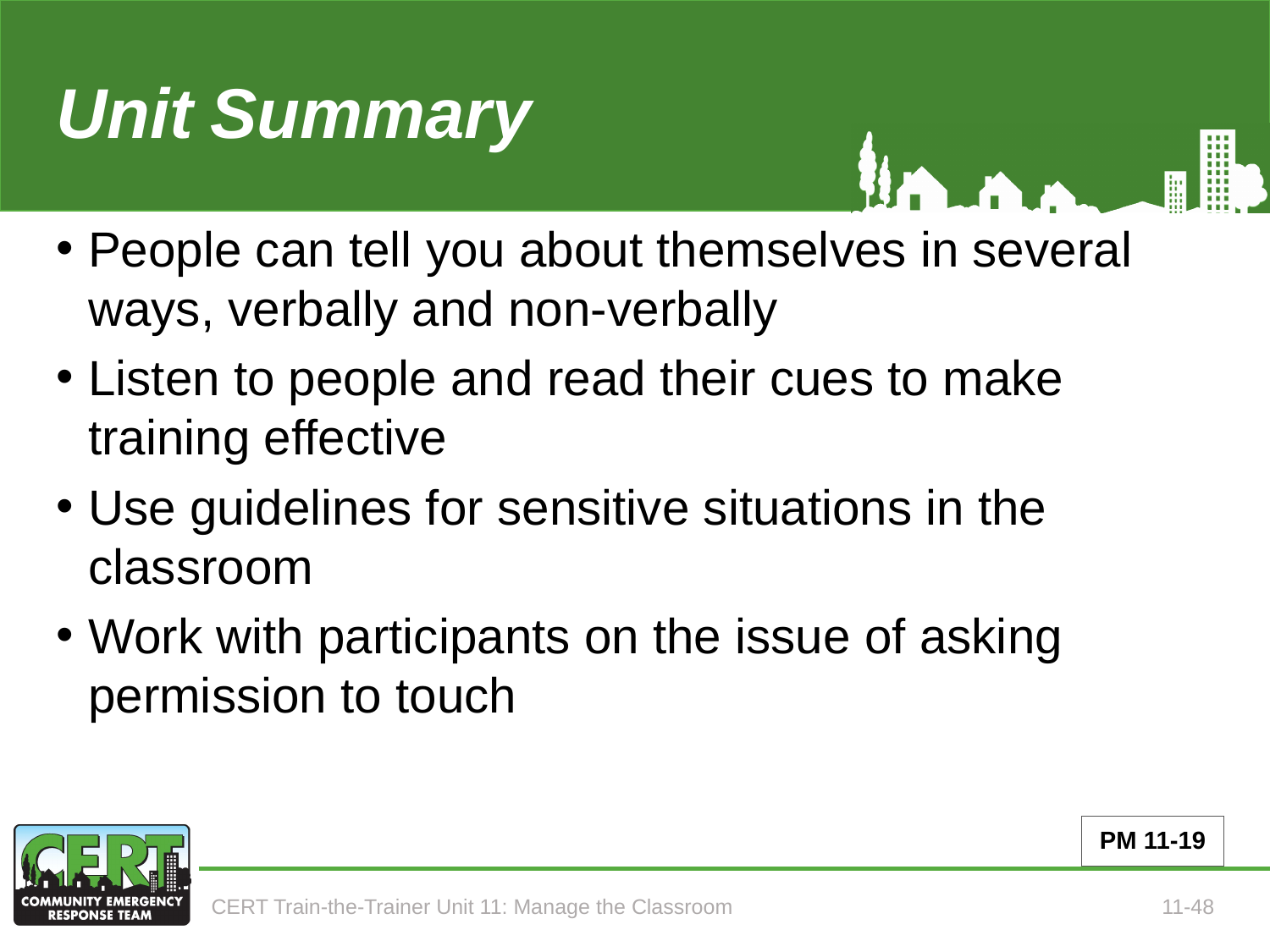

# Unit 11 Summary
People can tell you about themselves in several ways, verbally and non-verbally
Listen to people and read their cues to make training effective
Use guidelines for sensitive situations in the classroom
Work with participants on the issue of asking permission to touch

PM 11-19
CERT Train-the-Trainer Unit 11: Manage the Classroom
11-48